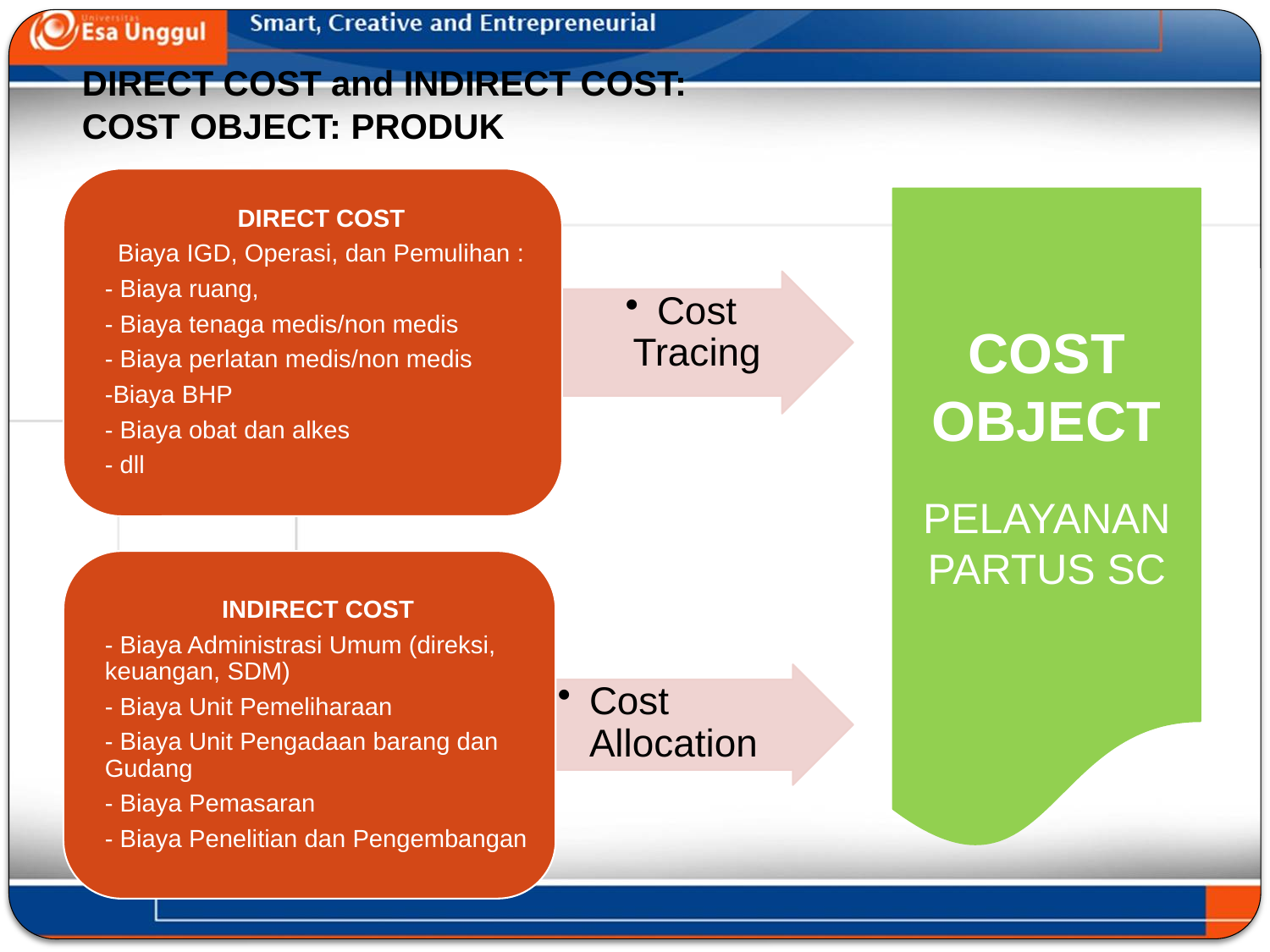

# DIRECT COST and INDIRECT COST: COST OBJECT: PRODUK
Cost Tracing
DIRECT COST
Biaya IGD, Operasi, dan Pemulihan :
- Biaya ruang,
- Biaya tenaga medis/non medis
- Biaya perlatan medis/non medis
-Biaya BHP
- Biaya obat dan alkes
- dll
Cost Allocation
INDIRECT COST
- Biaya Administrasi Umum (direksi, keuangan, SDM)
- Biaya Unit Pemeliharaan
- Biaya Unit Pengadaan barang dan Gudang
- Biaya Pemasaran
- Biaya Penelitian dan Pengembangan
COST OBJECT

PELAYANAN PARTUS SC